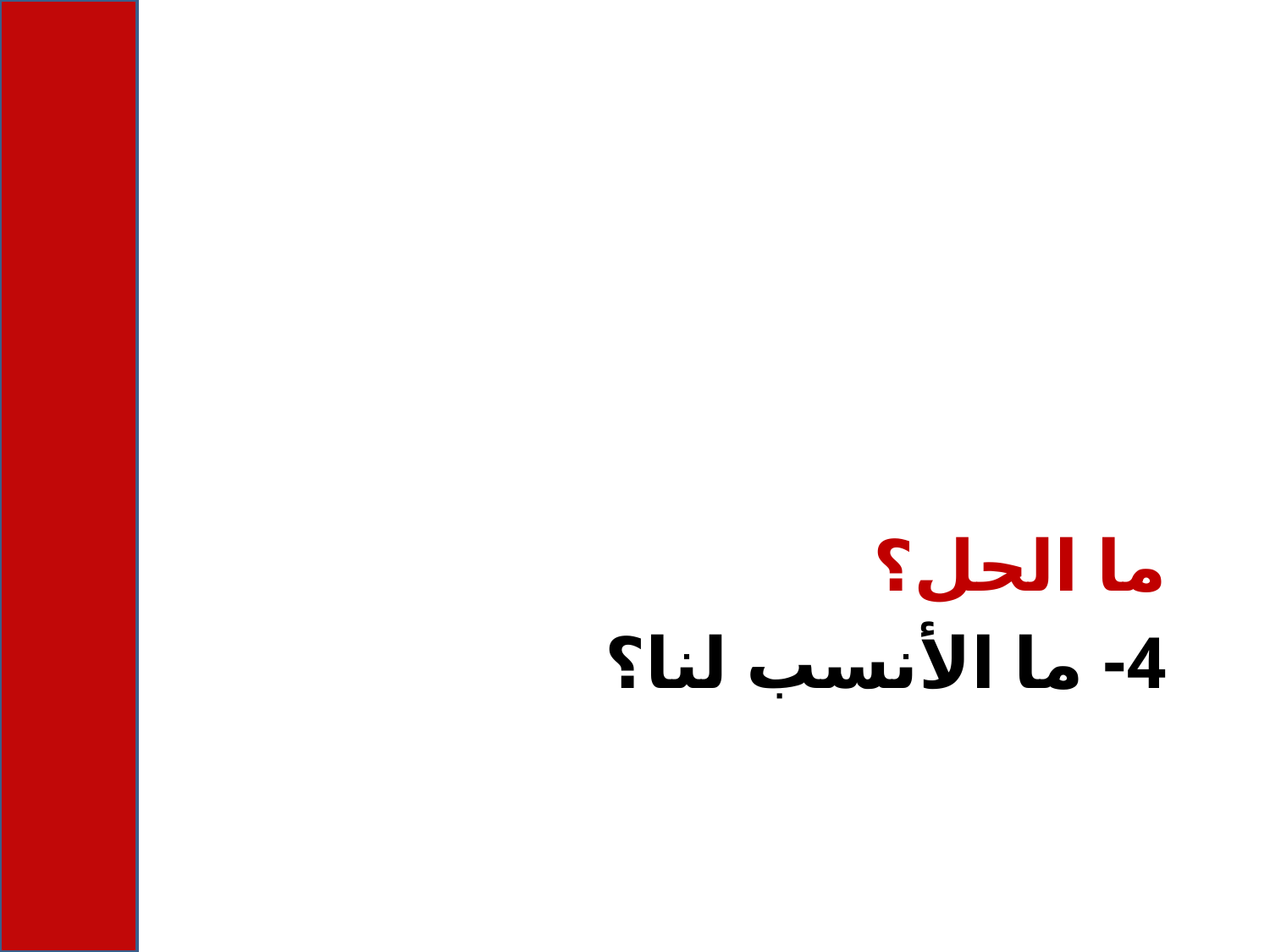

ما الحل؟
# 4- ما الأنسب لنا؟